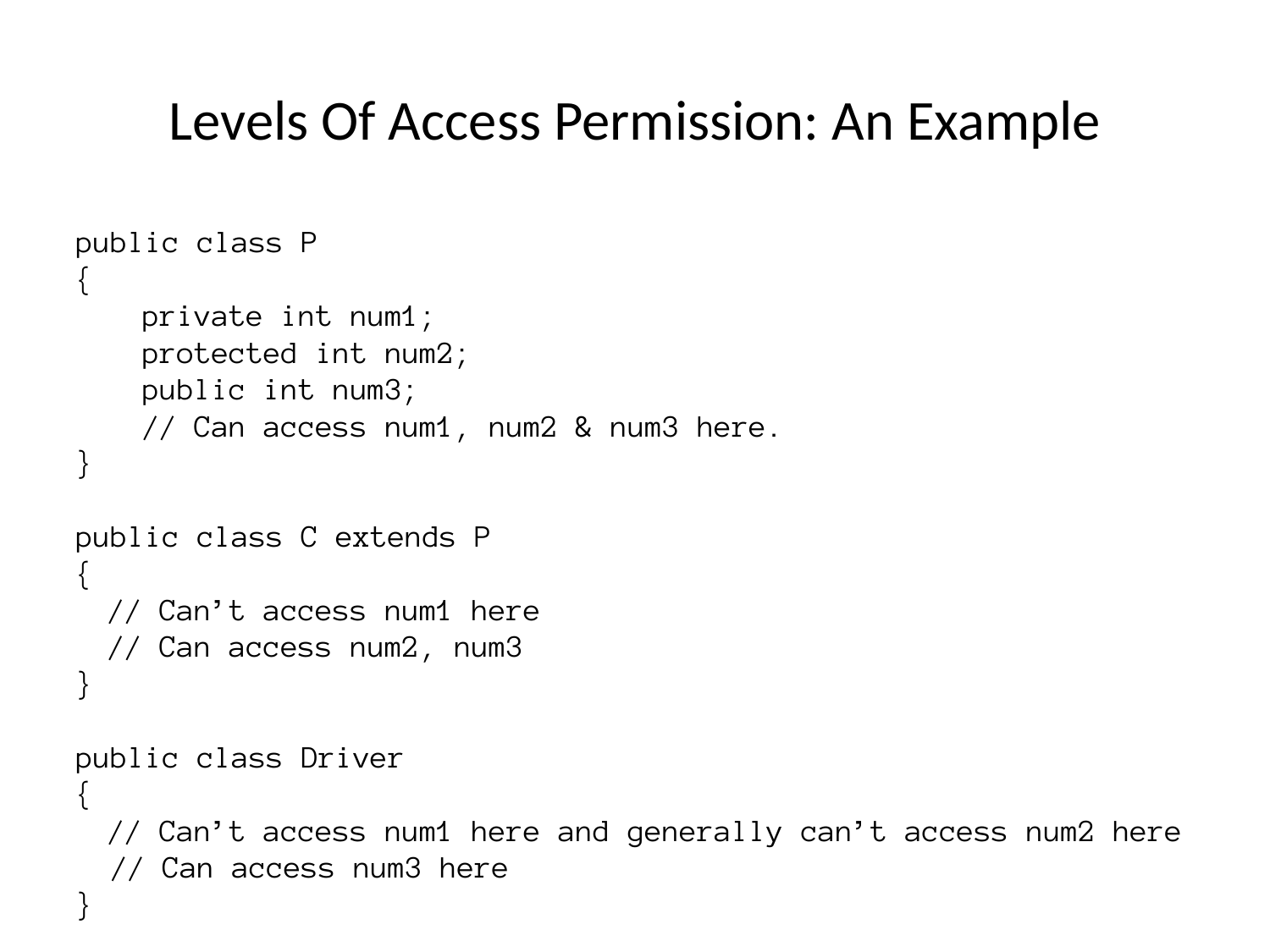

Levels Of Access Permission: An Example
public class P
{
	  private int num1;
	  protected int num2;
	  public int num3;
	  // Can access num1, num2 & num3 here.
}

public class C extends P
{
	// Can’t access num1 here
	// Can access num2, num3
}

public class Driver
{
	// Can’t access num1 here and generally can’t access num2 here
  // Can access num3 here
}